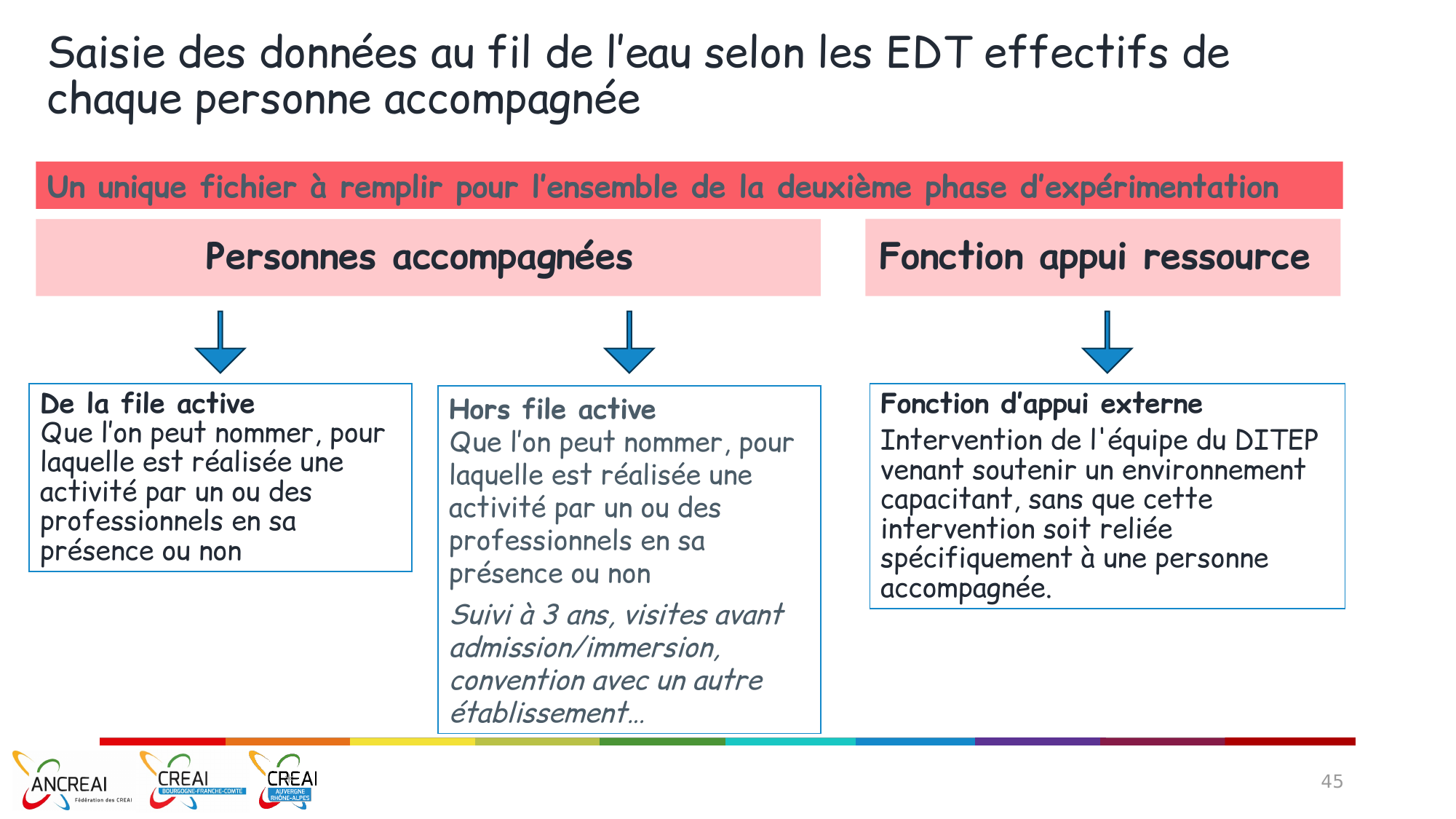

# Saisie des données au fil de l’eau selon les EDT effectifs de chaque personne accompagnée
Un unique fichier à remplir pour l’ensemble de la deuxième phase d’expérimentation
Fonction appui ressource
Personnes accompagnées

De la file active
Que l’on peut nommer, pour laquelle est réalisée une activité par un ou des professionnels en sa présence ou non
Fonction d’appui externe
Intervention de l'équipe du DITEP venant soutenir un environnement capacitant, sans que cette intervention soit reliée spécifiquement à une personne accompagnée.
Hors file active
Que l’on peut nommer, pour laquelle est réalisée une activité par un ou des professionnels en sa présence ou non
Suivi à 3 ans, visites avant admission/immersion, convention avec un autre établissement…
*
45